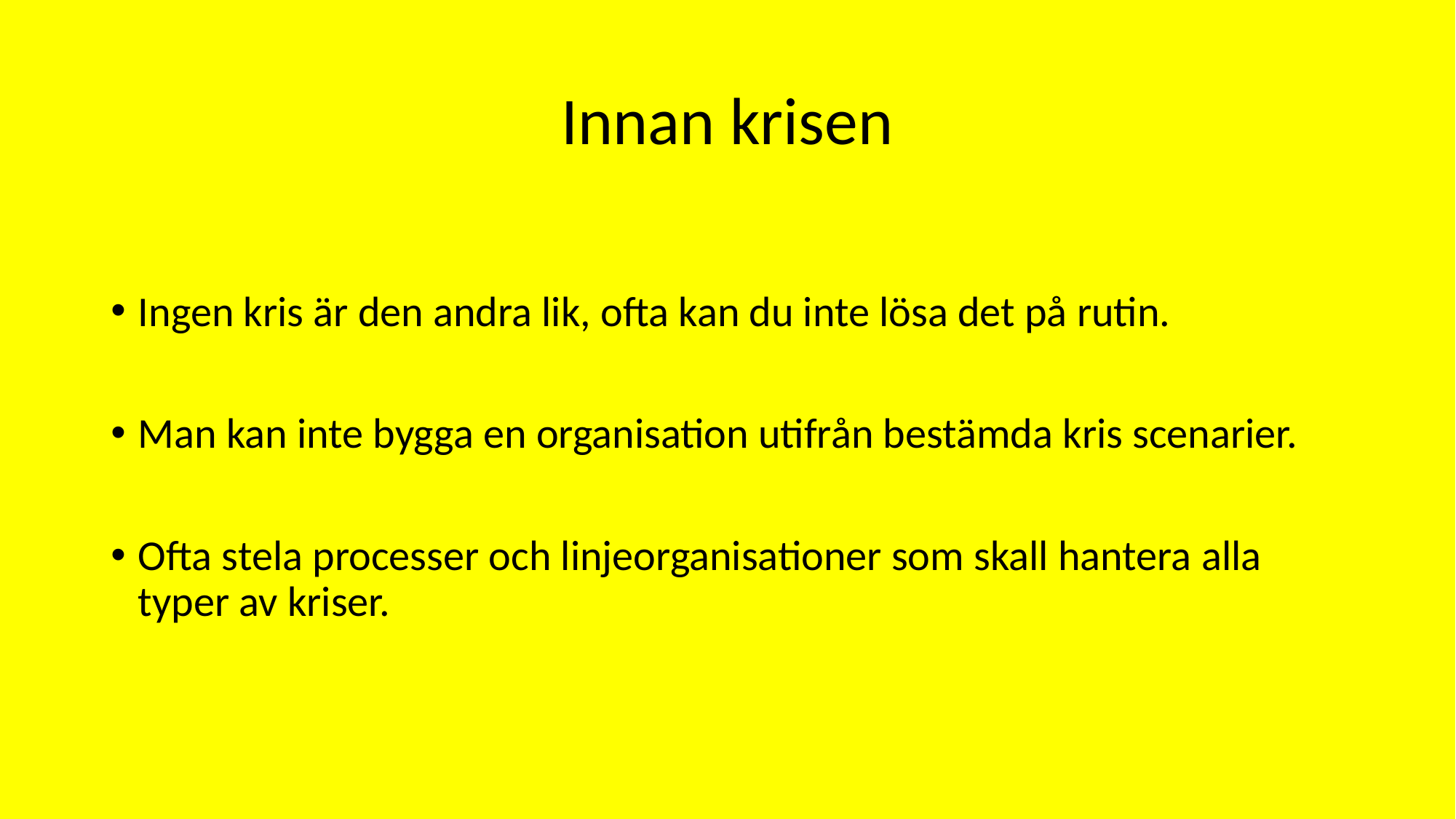

# Innan krisen

Ingen kris är den andra lik, ofta kan du inte lösa det på rutin.

Man kan inte bygga en organisation utifrån bestämda kris scenarier.

Ofta stela processer och linjeorganisationer som skall hantera alla typer av kriser.